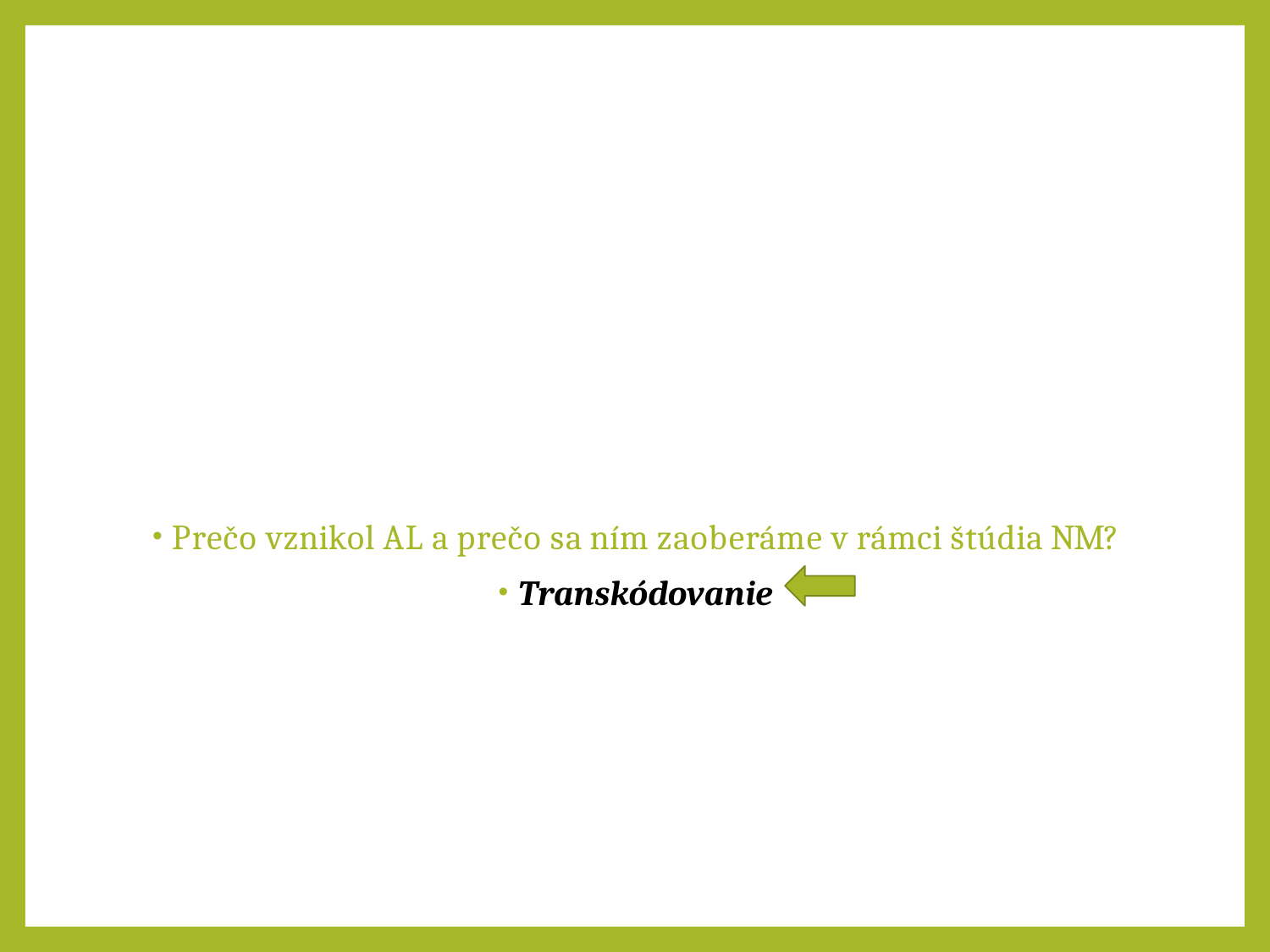

#

Prečo vznikol AL a prečo sa ním zaoberáme v rámci štúdia NM?
Transkódovanie